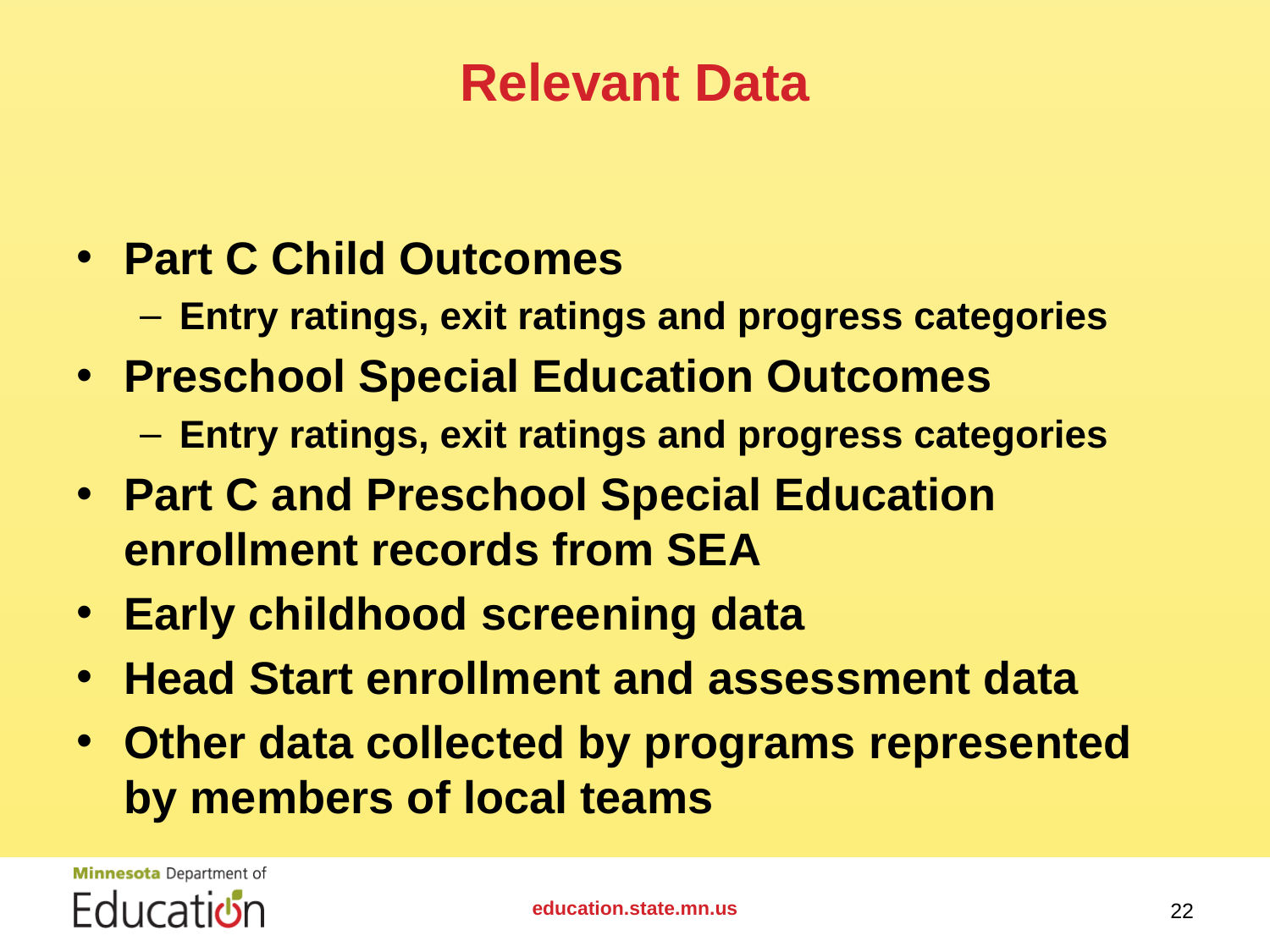

# Relevant Data
Part C Child Outcomes
Entry ratings, exit ratings and progress categories
Preschool Special Education Outcomes
Entry ratings, exit ratings and progress categories
Part C and Preschool Special Education enrollment records from SEA
Early childhood screening data
Head Start enrollment and assessment data
Other data collected by programs represented by members of local teams
education.state.mn.us
22